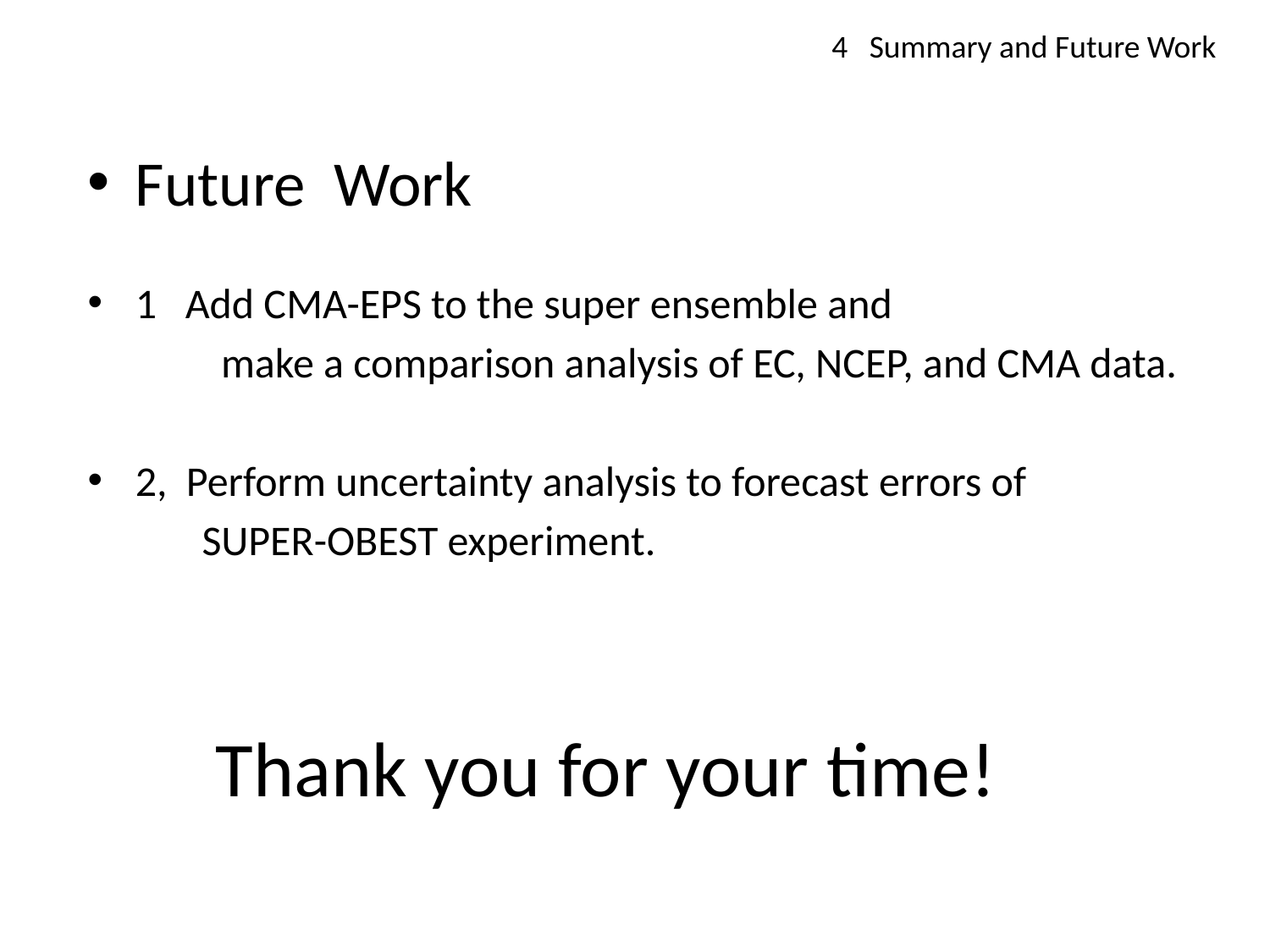

4   Summary and Future Work
Future  Work

1   Add CMA-EPS to the super ensemble and
              make a comparison analysis of EC, NCEP, and CMA data.

2,  Perform uncertainty analysis to forecast errors of
            SUPER-OBEST experiment.
Thank you for your time!